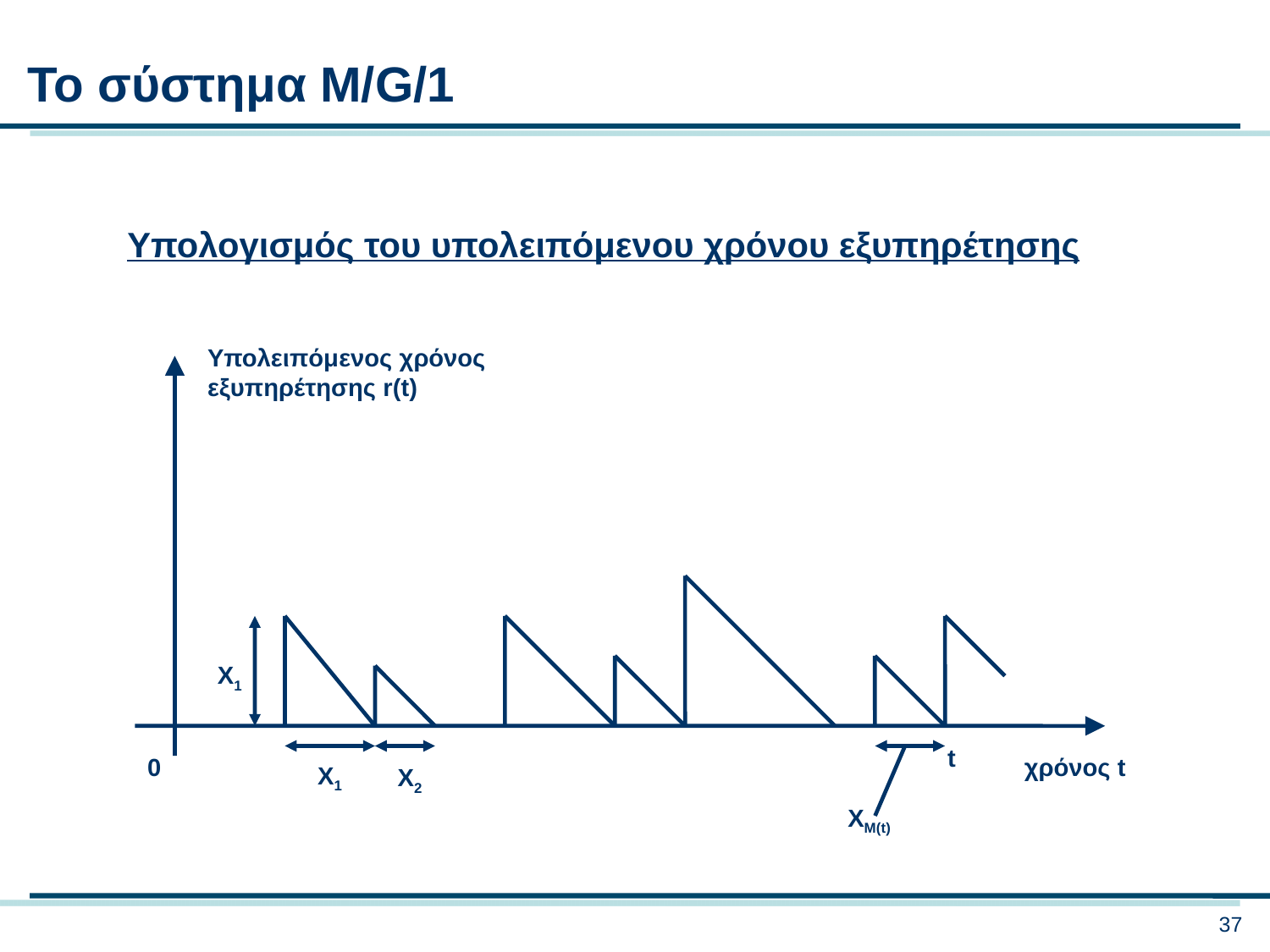

Το σύστημα M/G/1
Υπολογισμός του υπολειπόμενου χρόνου εξυπηρέτησης
Υπολειπόμενος χρόνος εξυπηρέτησης r(t)

0
χρόνος t

X1
t

XM(t)

X1

X2
37